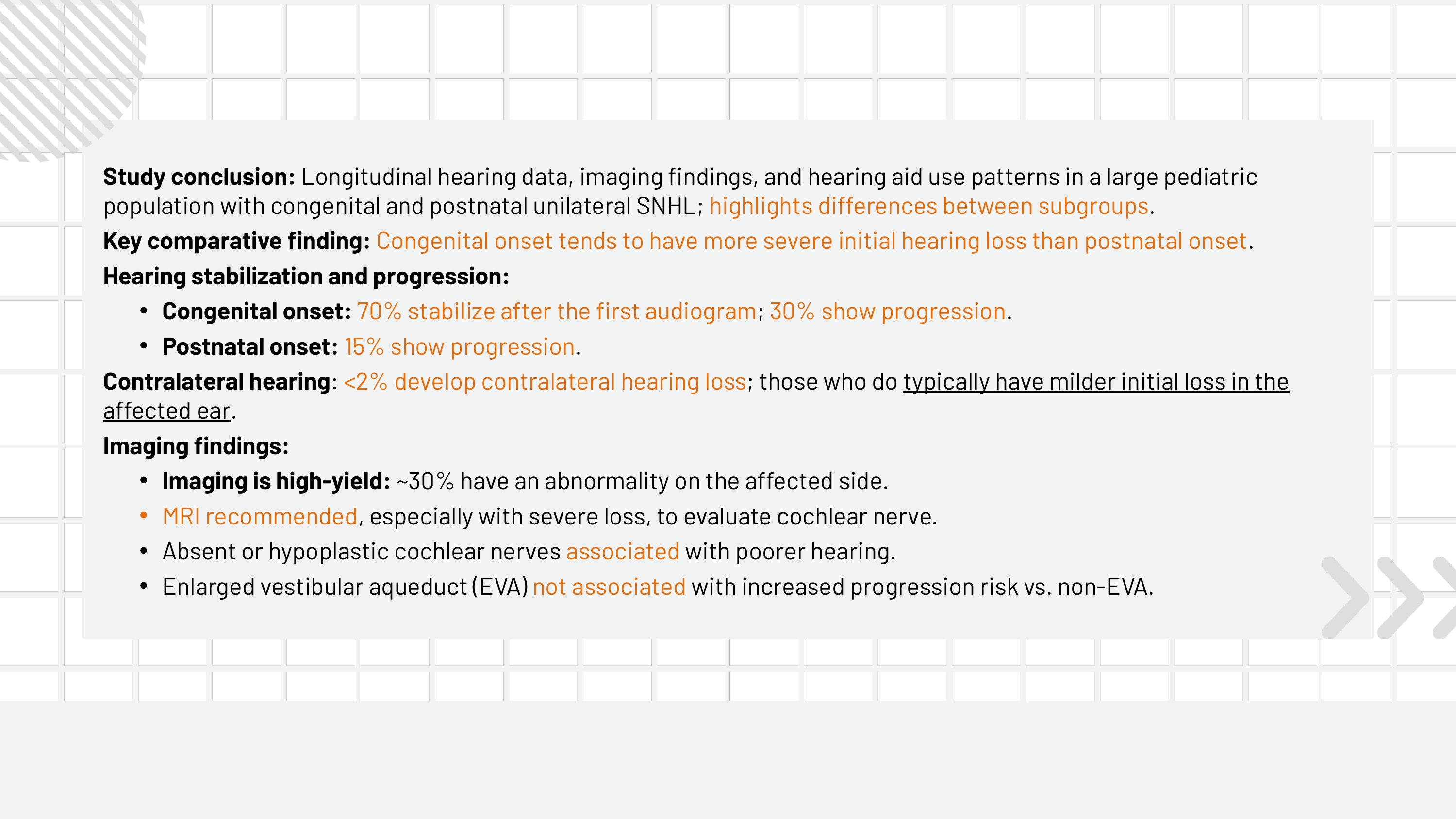

Study conclusion: Longitudinal hearing data, imaging findings, and hearing aid use patterns in a large pediatric population with congenital and postnatal unilateral SNHL; highlights differences between subgroups.
Key comparative finding: Congenital onset tends to have more severe initial hearing loss than postnatal onset.
Hearing stabilization and progression:
Congenital onset: 70% stabilize after the first audiogram; 30% show progression.
Postnatal onset: 15% show progression.
Contralateral hearing: <2% develop contralateral hearing loss; those who do typically have milder initial loss in the affected ear.
Imaging findings:
Imaging is high-yield: ~30% have an abnormality on the affected side.
MRI recommended, especially with severe loss, to evaluate cochlear nerve.
Absent or hypoplastic cochlear nerves associated with poorer hearing.
Enlarged vestibular aqueduct (EVA) not associated with increased progression risk vs. non-EVA.